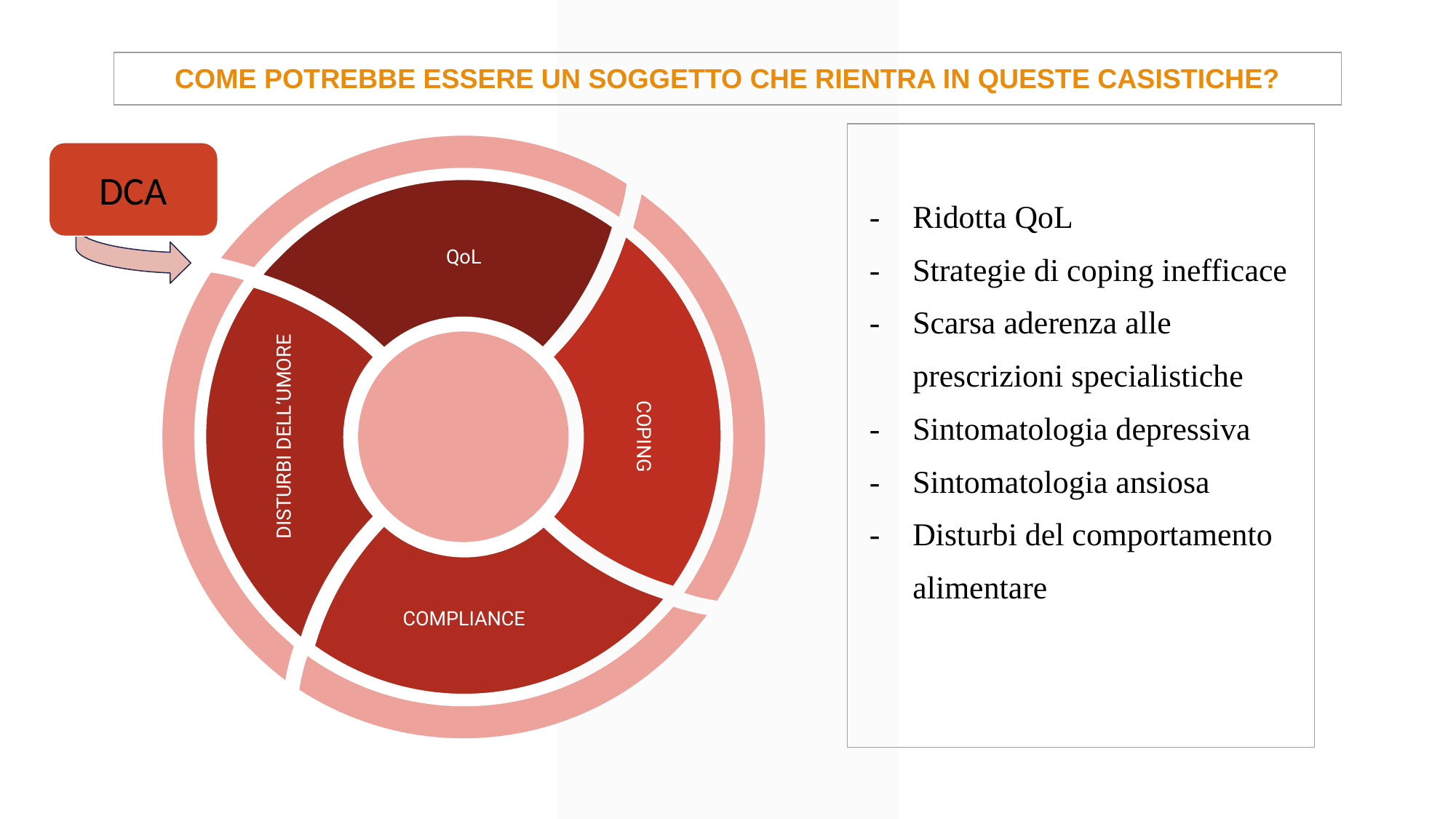

QoL
| COME POTREBBE ESSERE UN SOGGETTO CHE RIENTRA IN QUESTE CASISTICHE? |
| --- |
| Ridotta QoL Strategie di coping inefficace Scarsa aderenza alle prescrizioni specialistiche Sintomatologia depressiva Sintomatologia ansiosa Disturbi del comportamento alimentare |
| --- |
DCA

COPING

DISTURBI DELL’UMORE

COMPLIANCE